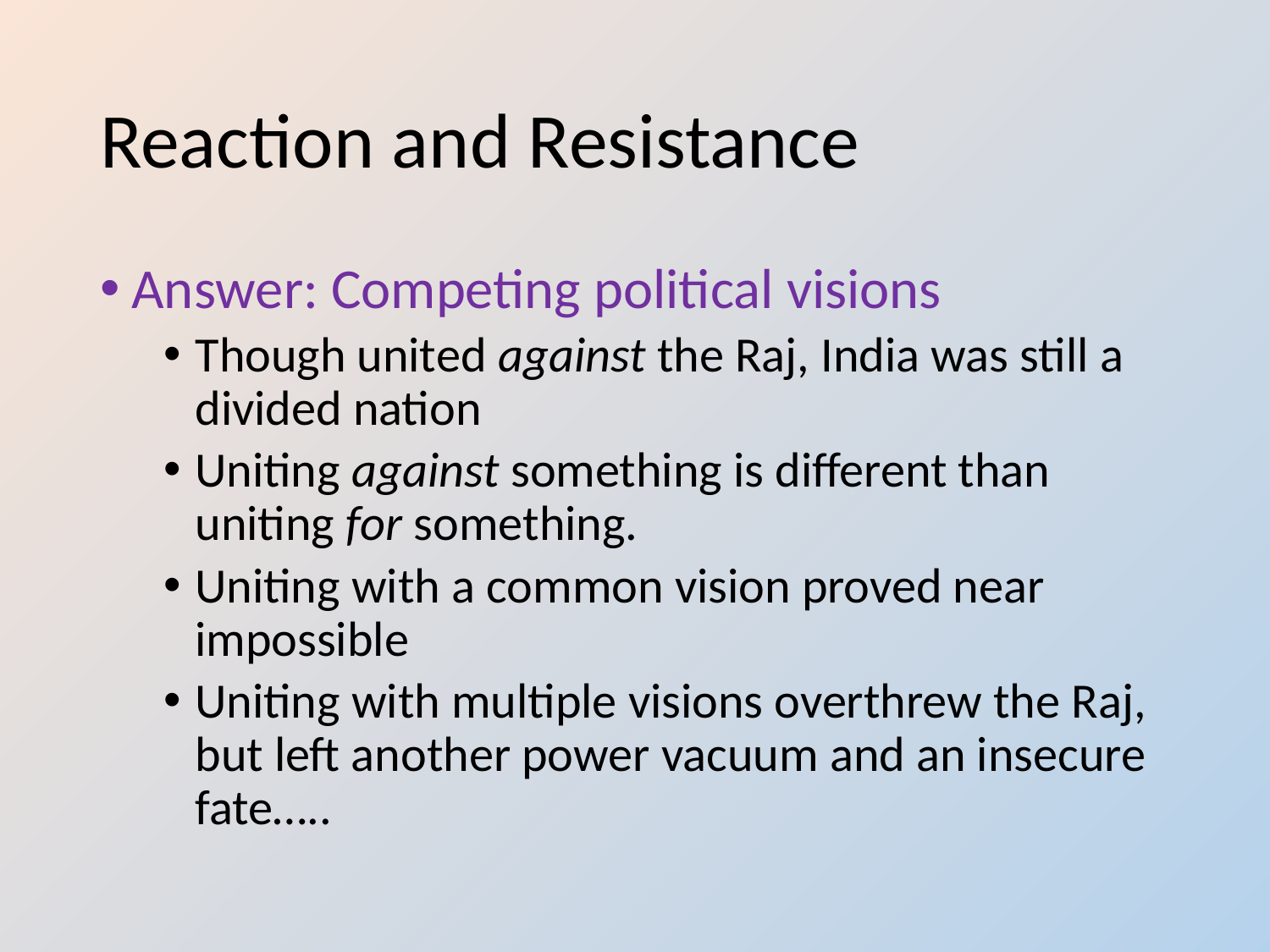

# Reaction and Resistance
Answer: Competing political visions
Though united against the Raj, India was still a divided nation
Uniting against something is different than uniting for something.
Uniting with a common vision proved near impossible
Uniting with multiple visions overthrew the Raj, but left another power vacuum and an insecure fate…..